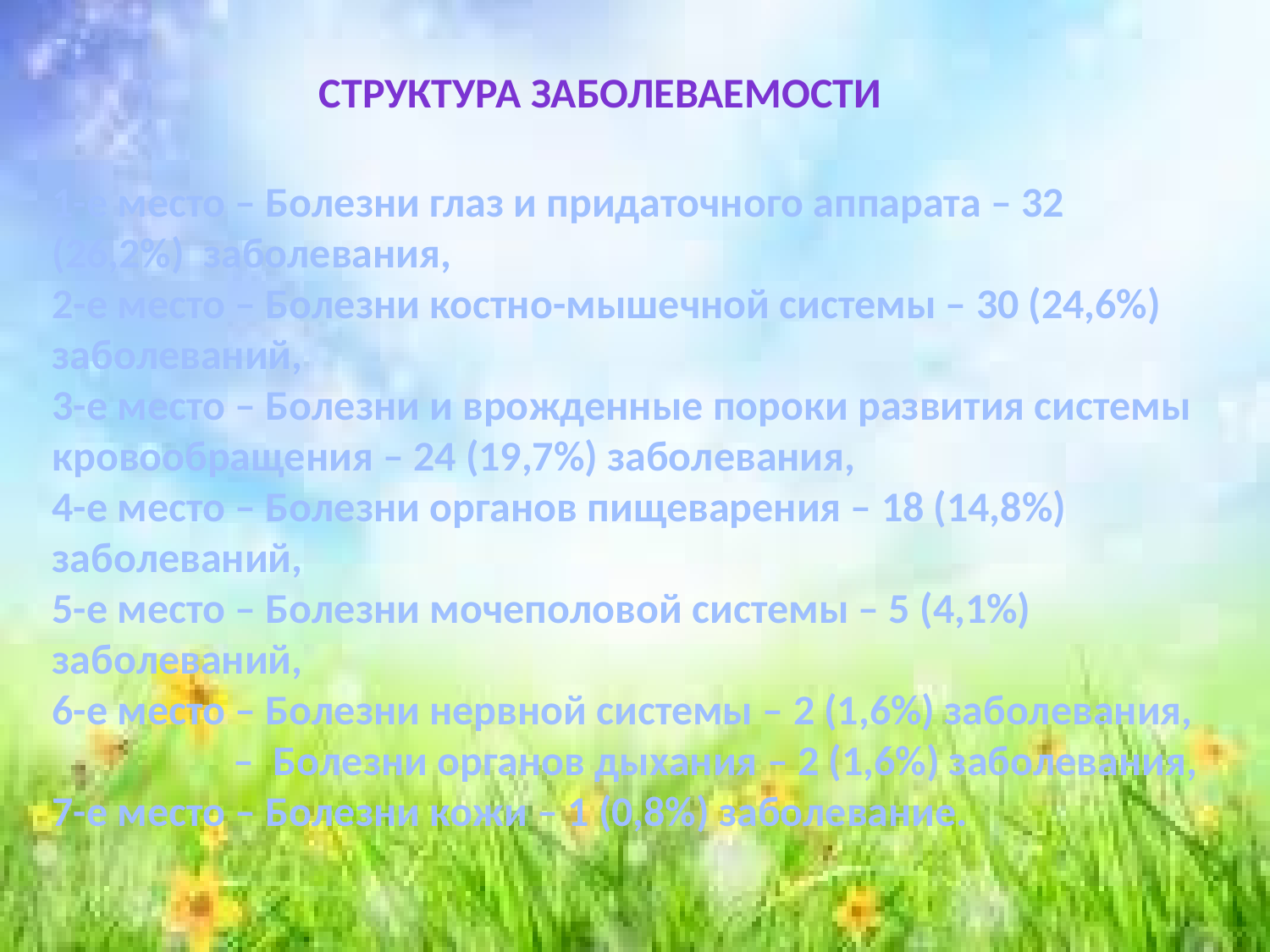

Структура ЗАБОЛЕВАЕМОСТИ
1-е место – Болезни глаз и придаточного аппарата – 32 (26,2%)  заболевания,
2-е место – Болезни костно-мышечной системы – 30 (24,6%)  заболеваний,
3-е место – Болезни и врожденные пороки развития системы кровообращения – 24 (19,7%) заболевания,
4-е место – Болезни органов пищеварения – 18 (14,8%) заболеваний,
5-е место – Болезни мочеполовой системы – 5 (4,1%) заболеваний,
6-е место – Болезни нервной системы – 2 (1,6%) заболевания,
                   –  Болезни органов дыхания – 2 (1,6%) заболевания,
7-е место – Болезни кожи – 1 (0,8%) заболевание.